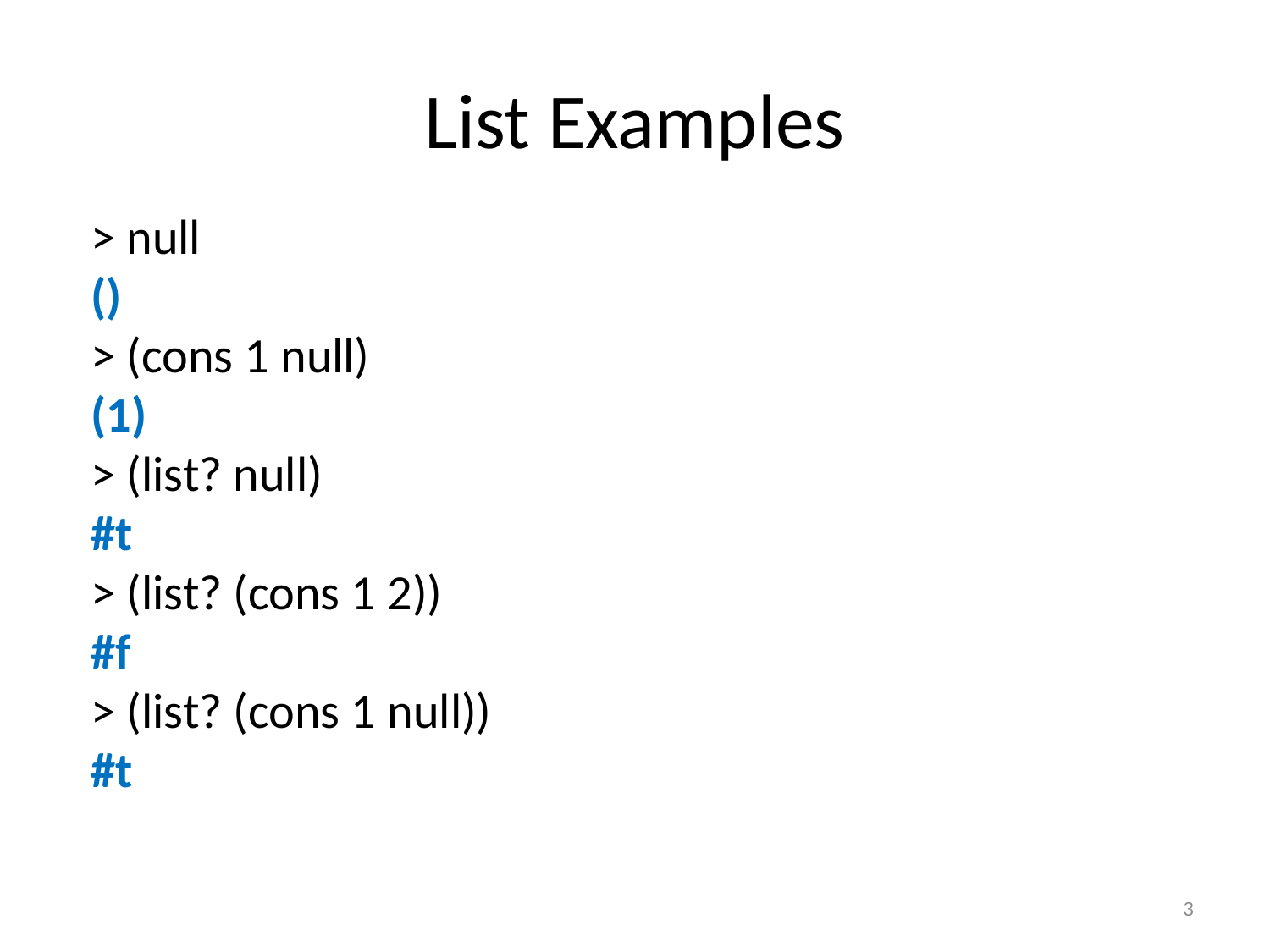

# List Examples
> null
()
> (cons 1 null)
(1)
> (list? null)
#t
> (list? (cons 1 2))
#f
> (list? (cons 1 null))
#t
3